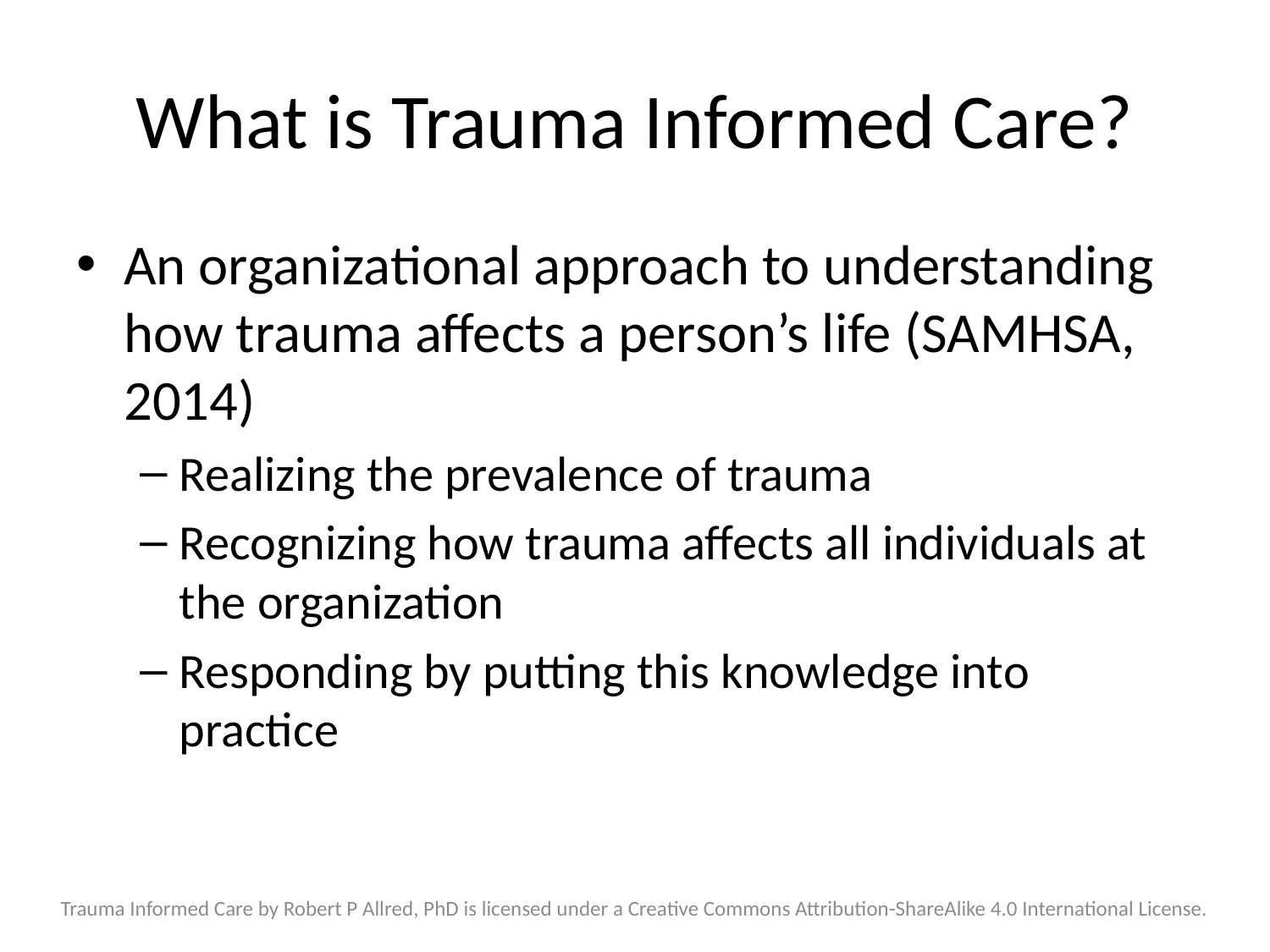

# What is Trauma Informed Care?
An organizational approach to understanding how trauma affects a person’s life (SAMHSA, 2014)
Realizing the prevalence of trauma
Recognizing how trauma affects all individuals at the organization
Responding by putting this knowledge into practice

Trauma Informed Care by Robert P Allred, PhD is licensed under a Creative Commons Attribution-ShareAlike 4.0 International License.